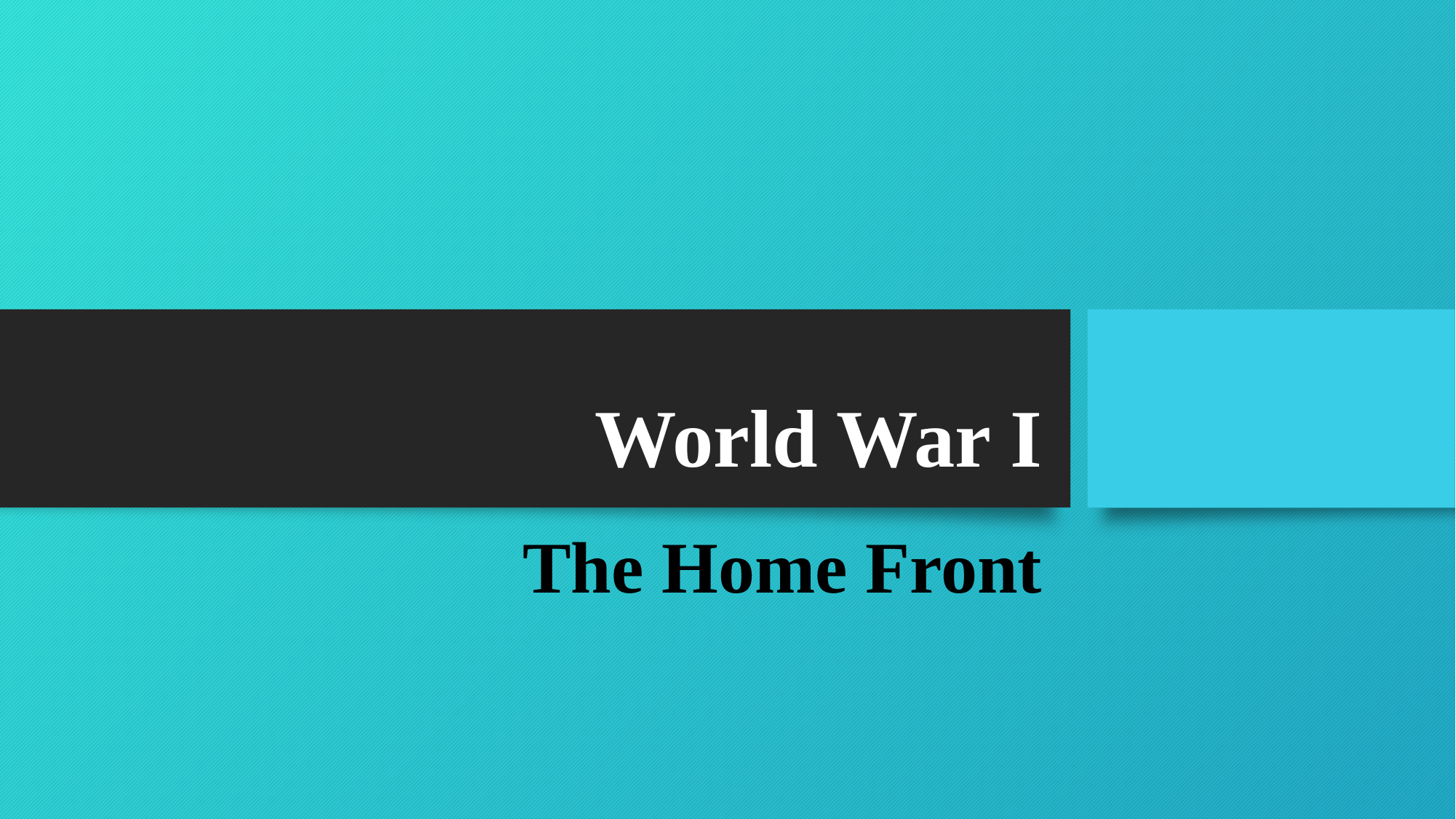

# World War I
The Home Front